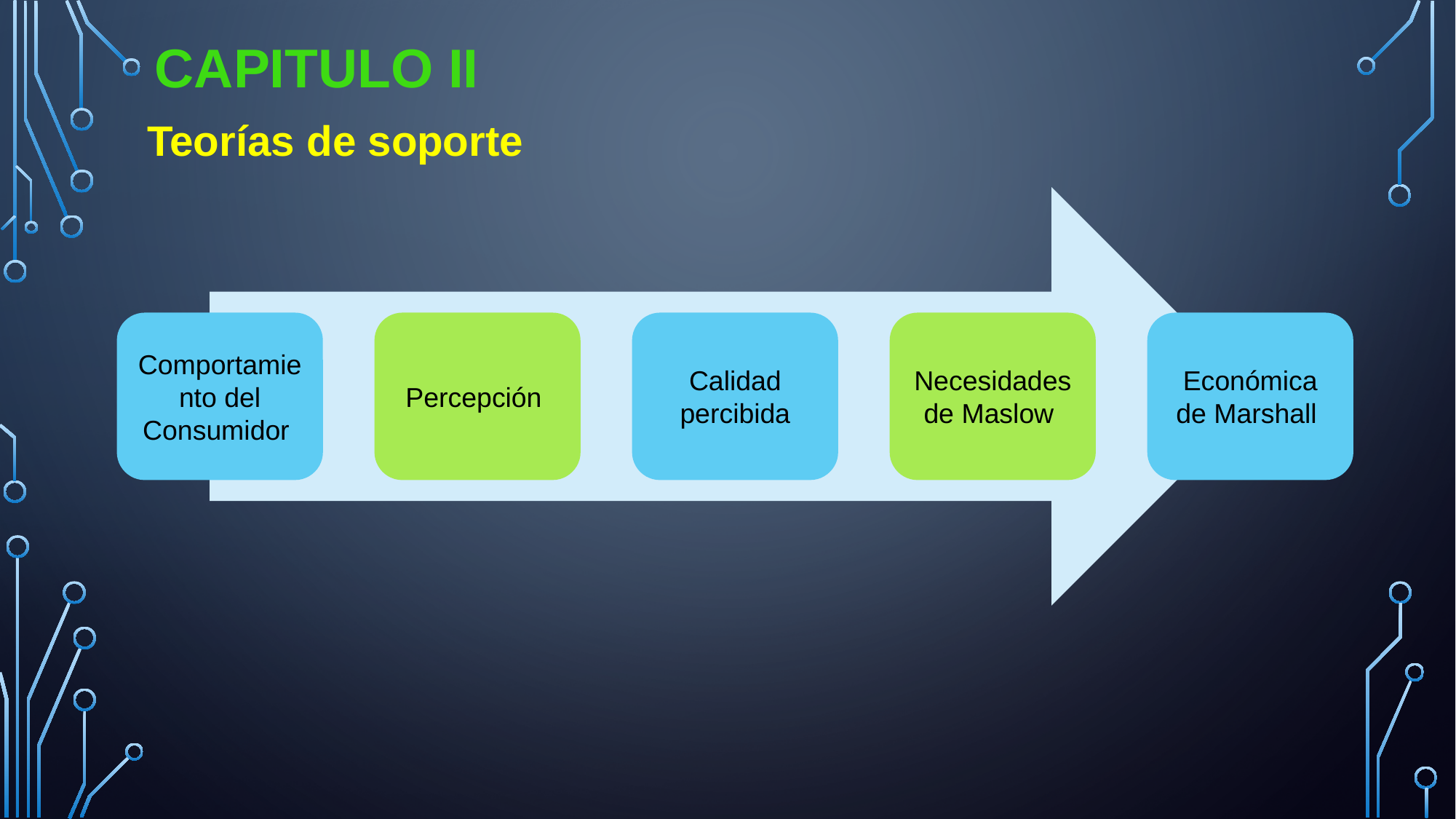

# Capitulo ii
Teorías de soporte
Comportamiento del Consumidor
Percepción
Calidad percibida
Necesidades de Maslow
Económica de Marshall